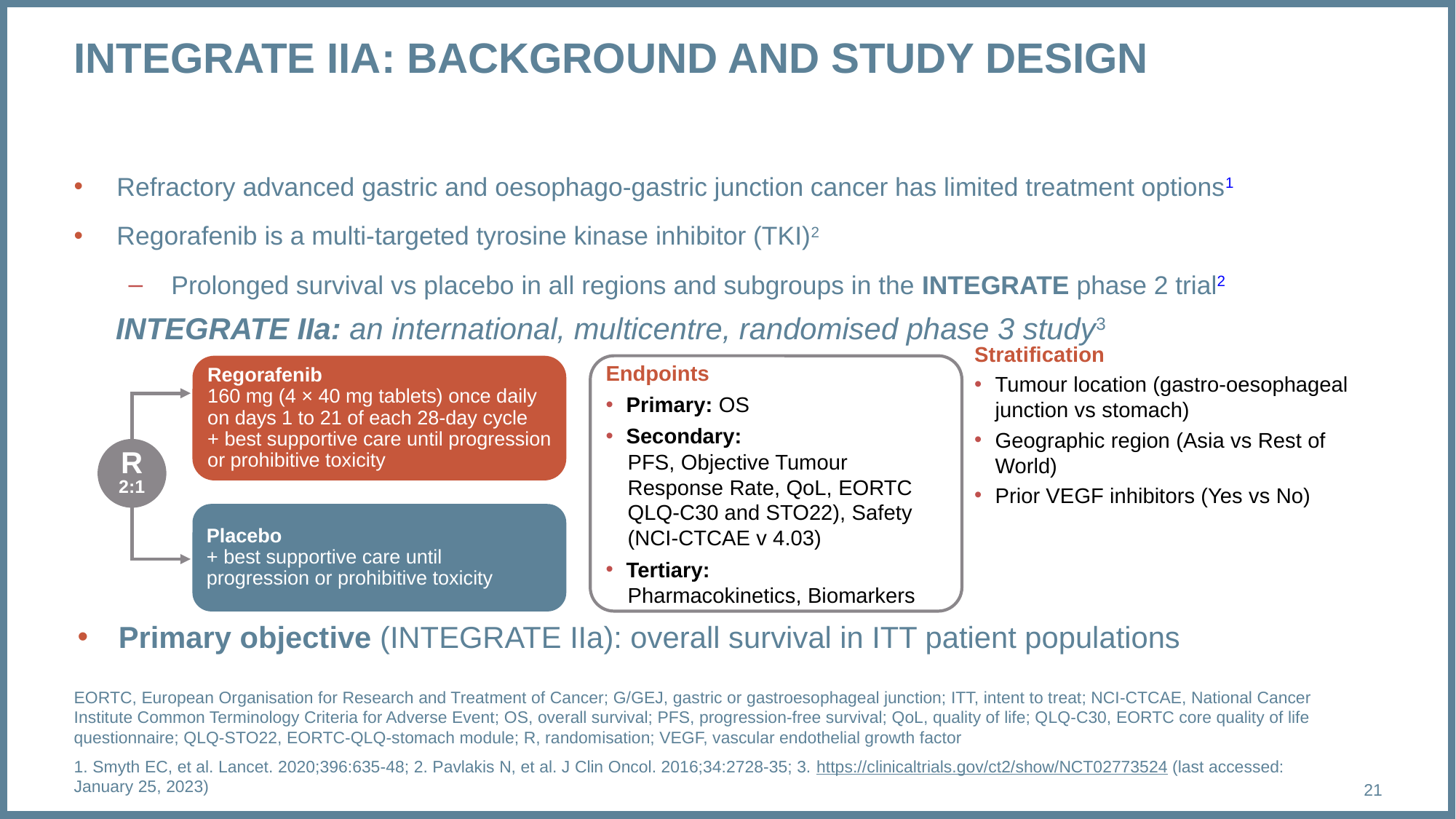

# INTEGRATE IIA: BACKGROUND AND STUDY DESIGN
Refractory advanced gastric and oesophago-gastric junction cancer has limited treatment options1
Regorafenib is a multi-targeted tyrosine kinase inhibitor (TKI)2
Prolonged survival vs placebo in all regions and subgroups in the INTEGRATE phase 2 trial2
INTEGRATE IIa: an international, multicentre, randomised phase 3 study3
Regorafenib
160 mg (4 × 40 mg tablets) once daily on days 1 to 21 of each 28-day cycle
+ best supportive care until progression or prohibitive toxicity
Endpoints
Primary: OS
Secondary:
PFS, Objective Tumour Response Rate, QoL, EORTC QLQ-C30 and STO22), Safety (NCI-CTCAE v 4.03)
Tertiary:
Pharmacokinetics, Biomarkers
Stratification
Tumour location (gastro-oesophageal junction vs stomach)
Geographic region (Asia vs Rest of World)
Prior VEGF inhibitors (Yes vs No)
R
2:1
Placebo
+ best supportive care until
progression or prohibitive toxicity
Primary objective (INTEGRATE IIa): overall survival in ITT patient populations
EORTC, European Organisation for Research and Treatment of Cancer; G/GEJ, gastric or gastroesophageal junction; ITT, intent to treat; NCI-CTCAE, National Cancer Institute Common Terminology Criteria for Adverse Event; OS, overall survival; PFS, progression-free survival; QoL, quality of life; QLQ-C30, EORTC core quality of life questionnaire; QLQ-STO22, EORTC-QLQ-stomach module; R, randomisation; VEGF, vascular endothelial growth factor
1. Smyth EC, et al. Lancet. 2020;396:635-48; 2. Pavlakis N, et al. J Clin Oncol. 2016;34:2728-35; 3. https://clinicaltrials.gov/ct2/show/NCT02773524 (last accessed: January 25, 2023)
21